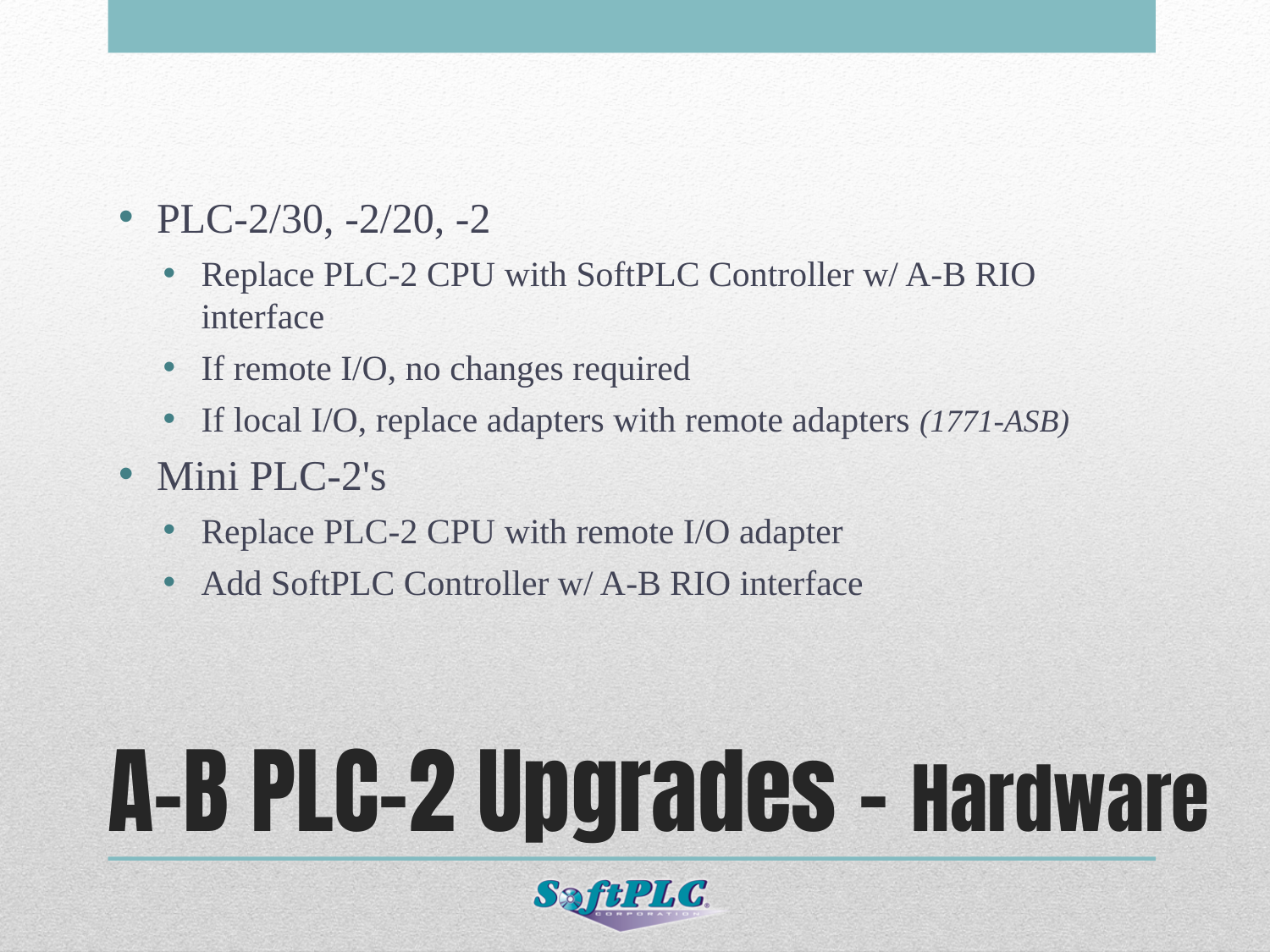

PLC-2/30, -2/20, -2
Replace PLC-2 CPU with SoftPLC Controller w/ A-B RIO interface
If remote I/O, no changes required
If local I/O, replace adapters with remote adapters (1771-ASB)
Mini PLC-2's
Replace PLC-2 CPU with remote I/O adapter
Add SoftPLC Controller w/ A-B RIO interface
# A-B PLC-2 Upgrades - Hardware